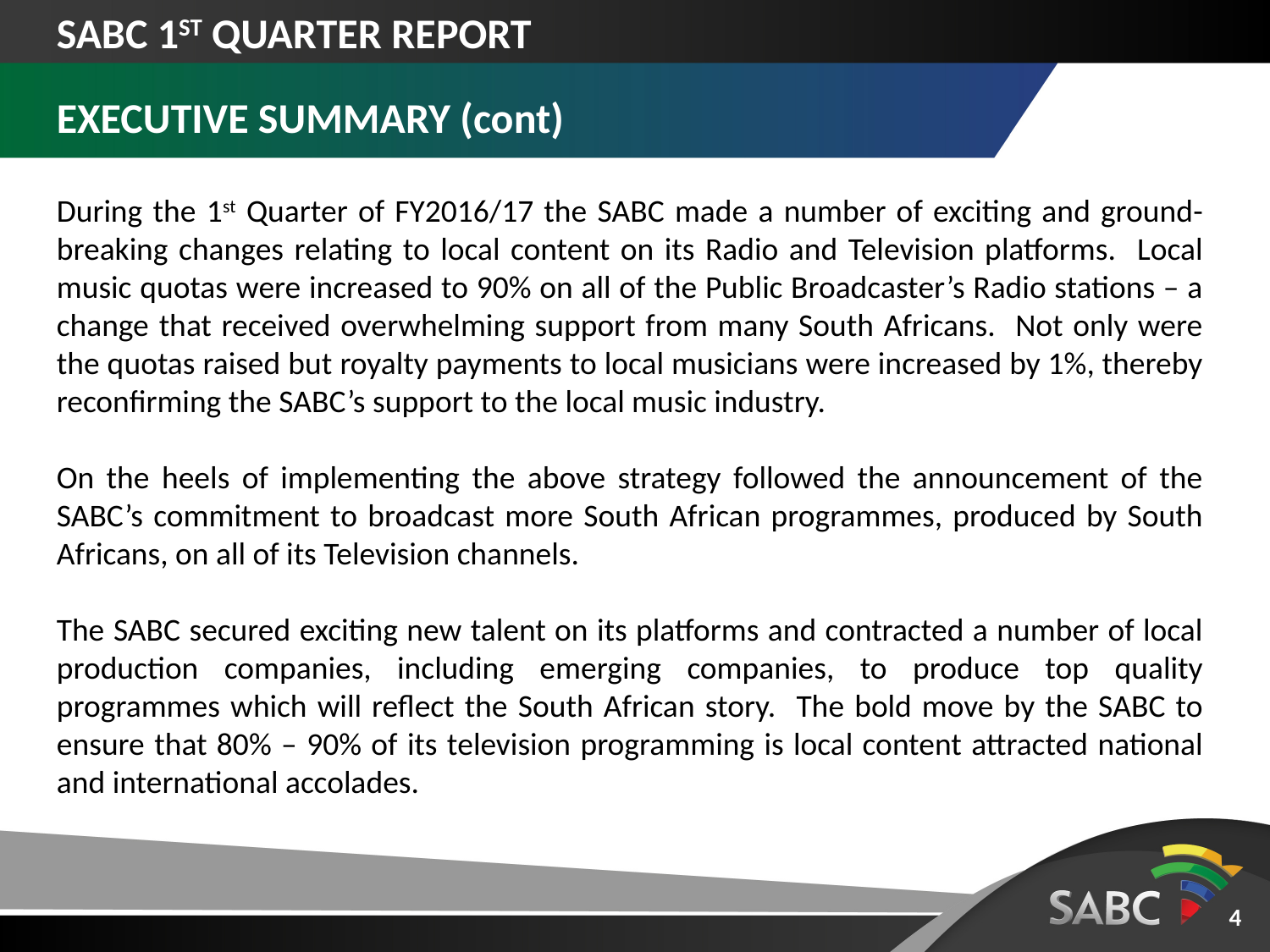

SABC 1ST QUARTER REPORT
EXECUTIVE SUMMARY (cont)
During the 1st Quarter of FY2016/17 the SABC made a number of exciting and ground-breaking changes relating to local content on its Radio and Television platforms.  Local music quotas were increased to 90% on all of the Public Broadcaster’s Radio stations – a change that received overwhelming support from many South Africans.  Not only were the quotas raised but royalty payments to local musicians were increased by 1%, thereby reconfirming the SABC’s support to the local music industry.

On the heels of implementing the above strategy followed the announcement of the SABC’s commitment to broadcast more South African programmes, produced by South Africans, on all of its Television channels.

The SABC secured exciting new talent on its platforms and contracted a number of local production companies, including emerging companies, to produce top quality programmes which will reflect the South African story.  The bold move by the SABC to ensure that 80% – 90% of its television programming is local content attracted national and international accolades.

4